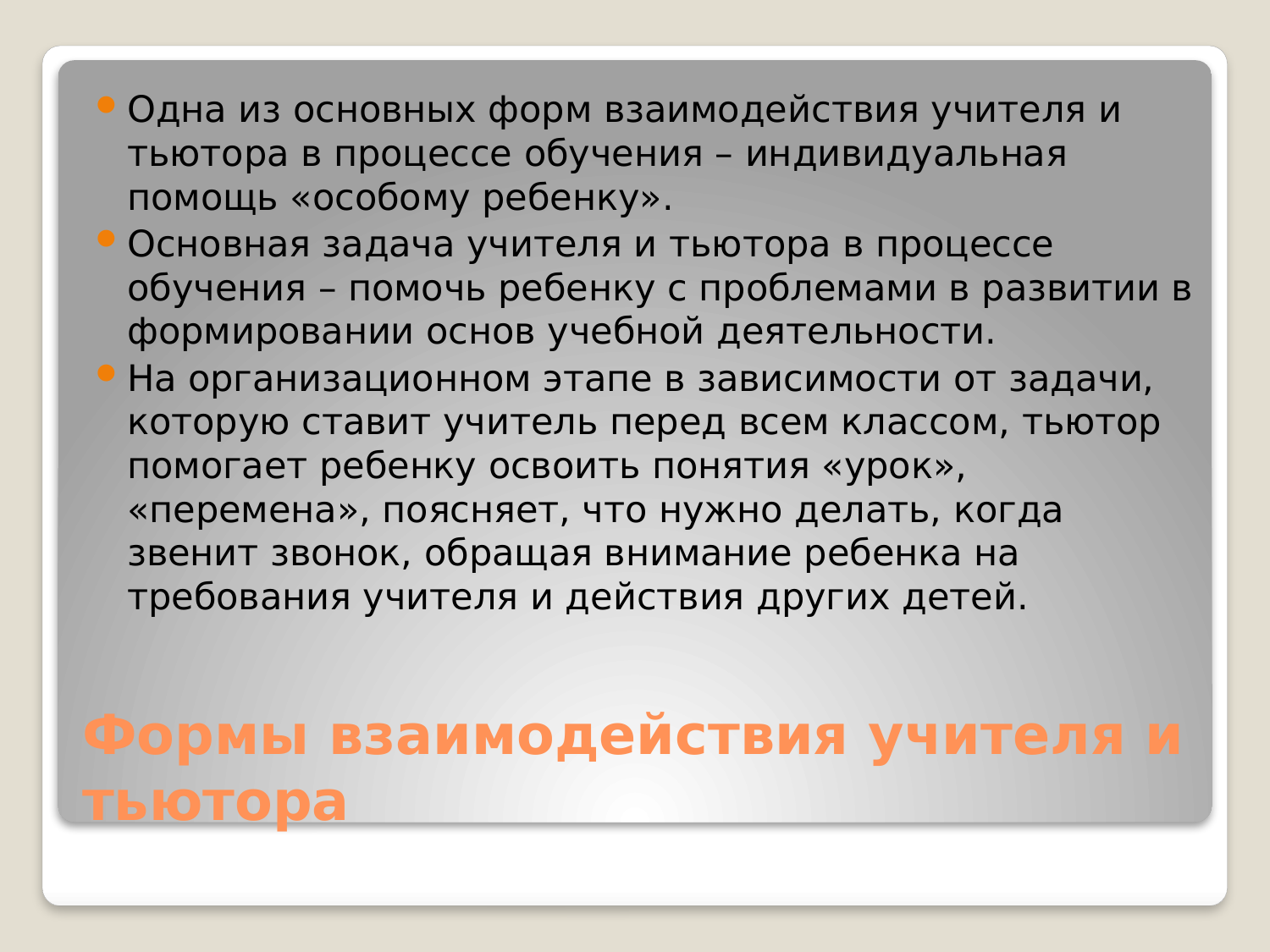

Одна из основных форм взаимодействия учителя и тьютора в процессе обучения – индивидуальная помощь «особому ребенку».
Основная задача учителя и тьютора в процессе обучения – помочь ребенку с проблемами в развитии в формировании основ учебной деятельности.
На организационном этапе в зависимости от задачи, которую ставит учитель перед всем классом, тьютор помогает ребенку освоить понятия «урок», «перемена», поясняет, что нужно делать, когда звенит звонок, обращая внимание ребенка на требования учителя и действия других детей.
# Формы взаимодействия учителя и тьютора